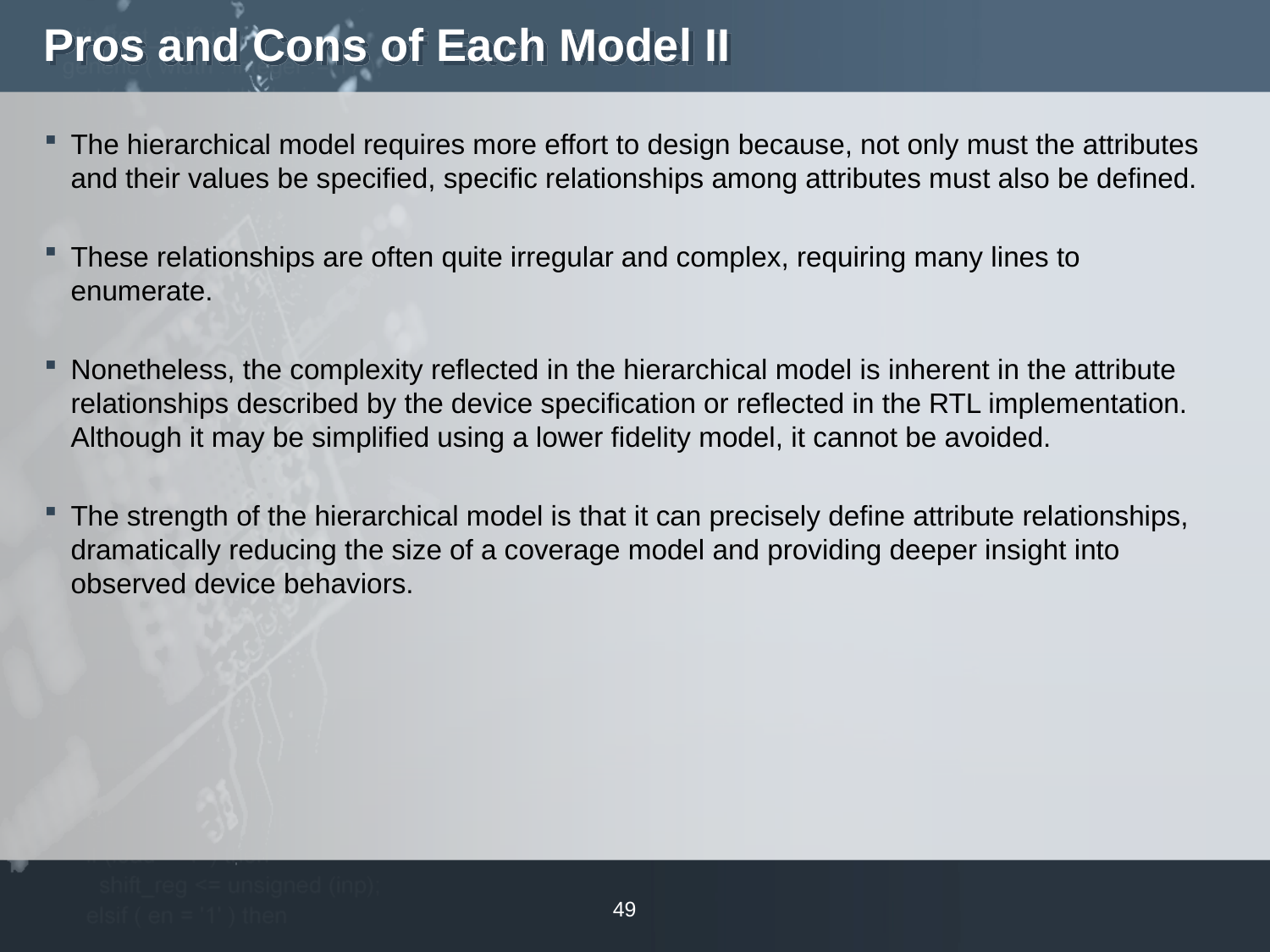

# Pros and Cons of Each Model II
The hierarchical model requires more effort to design because, not only must the attributes and their values be specified, specific relationships among attributes must also be defined.

These relationships are often quite irregular and complex, requiring many lines to enumerate.

Nonetheless, the complexity reflected in the hierarchical model is inherent in the attribute relationships described by the device specification or reflected in the RTL implementation. Although it may be simplified using a lower fidelity model, it cannot be avoided.

The strength of the hierarchical model is that it can precisely define attribute relationships, dramatically reducing the size of a coverage model and providing deeper insight into observed device behaviors.
49